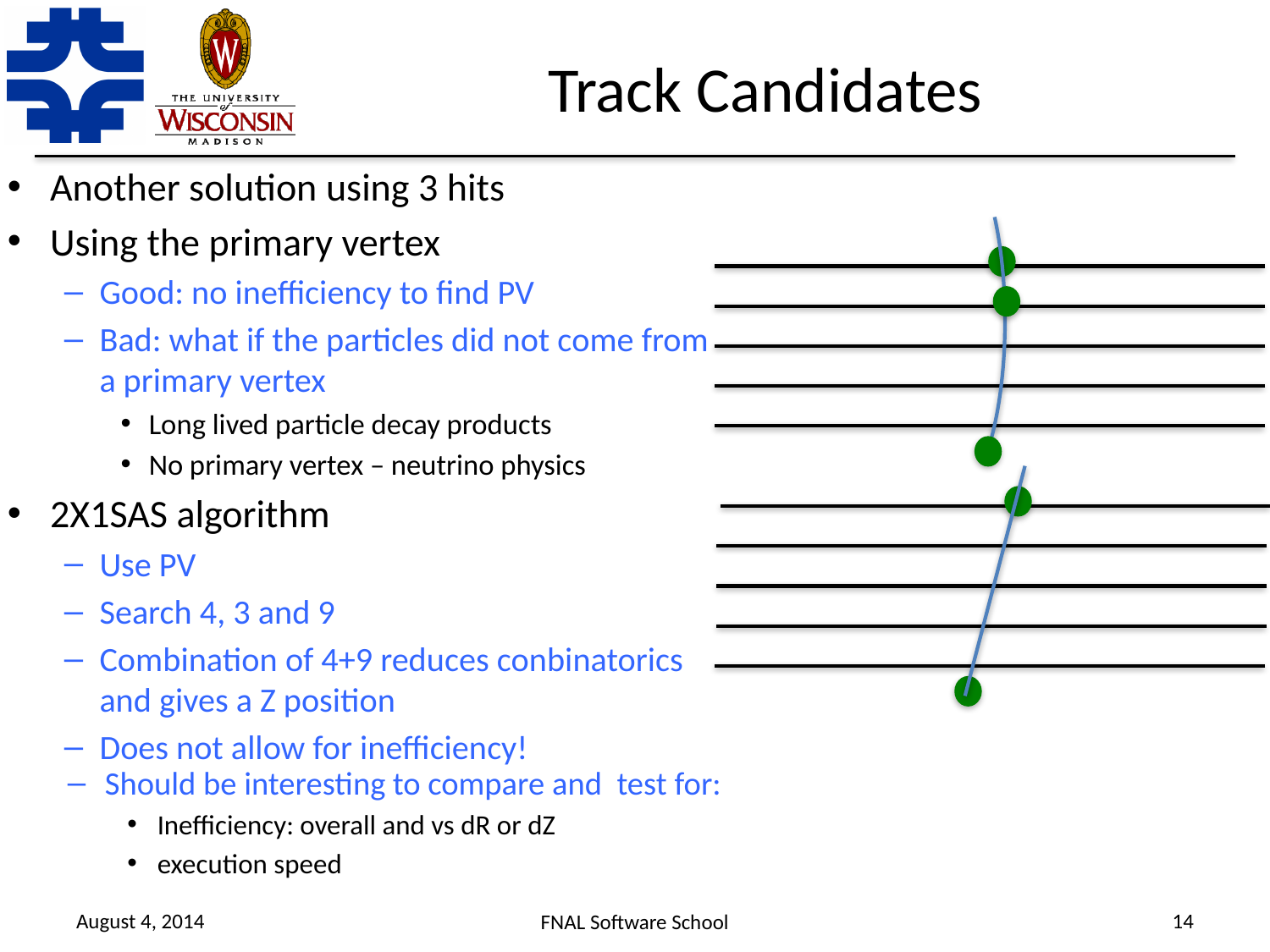

# Track Candidates

Another solution using 3 hits
Using the primary vertex
Good: no inefficiency to find PV
Bad: what if the particles did not come from a primary vertex
Long lived particle decay products
No primary vertex – neutrino physics
2X1SAS algorithm
Use PV
Search 4, 3 and 9
Combination of 4+9 reduces conbinatorics and gives a Z position
Does not allow for inefficiency!

Should be interesting to compare and  test for:
Inefficiency: overall and vs dR or dZ
execution speed
August 4, 2014
14
FNAL Software School